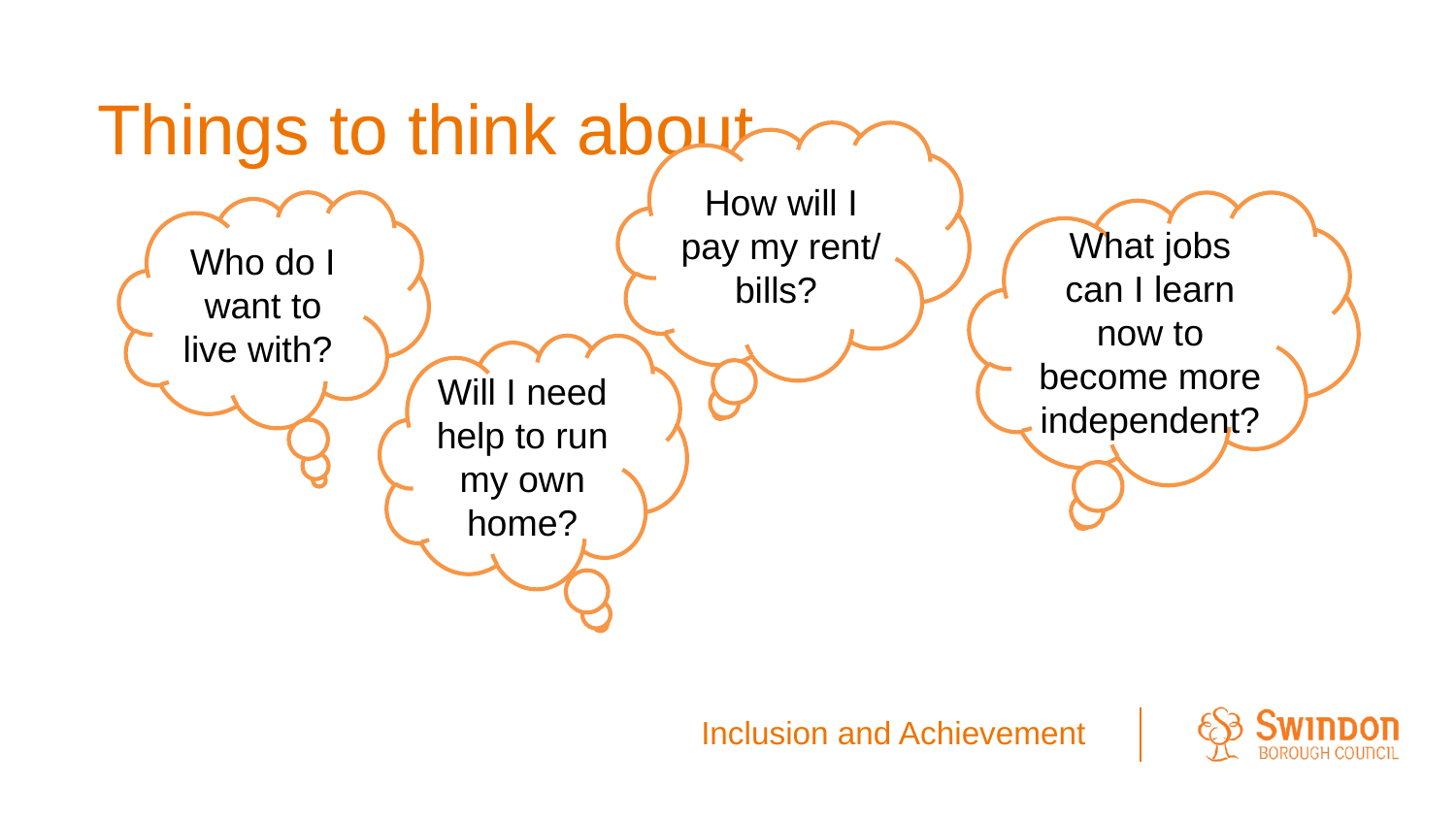

# Things to think about….
How will I pay my rent/ bills?

Who do I want to live with?
What jobs can I learn now to become more independent?
Will I need help to run my own home?